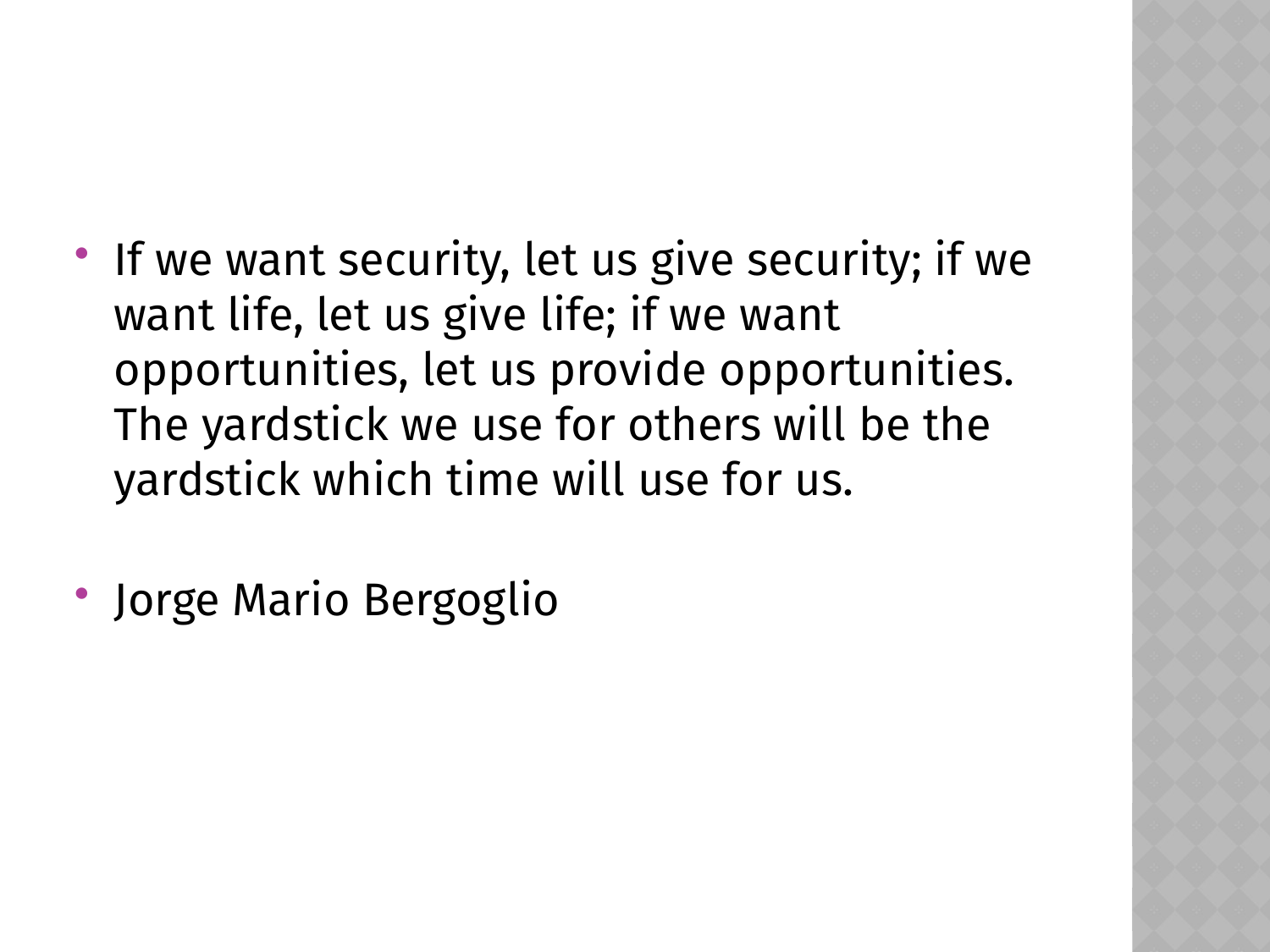

#
If we want security, let us give security; if we want life, let us give life; if we want opportunities, let us provide opportunities. The yardstick we use for others will be the yardstick which time will use for us.
Jorge Mario Bergoglio